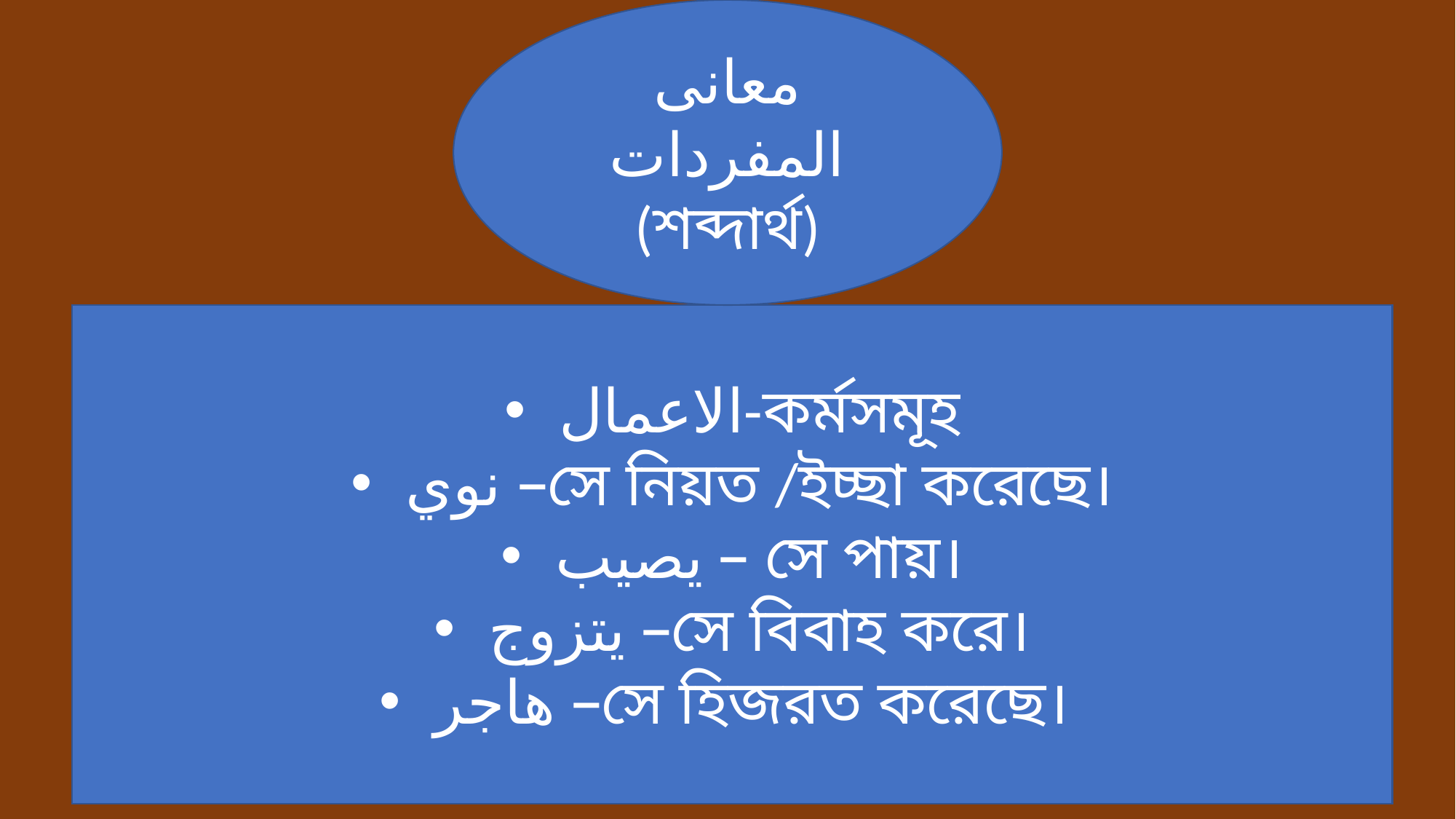

معانى المفردات (শব্দার্থ)

الاعمال-কর্মসমূহ
نوي –সে নিয়ত /ইচ্ছা করেছে।
يصيب – সে পায়।
يتزوج –সে বিবাহ করে।
هاجر –সে হিজরত করেছে।